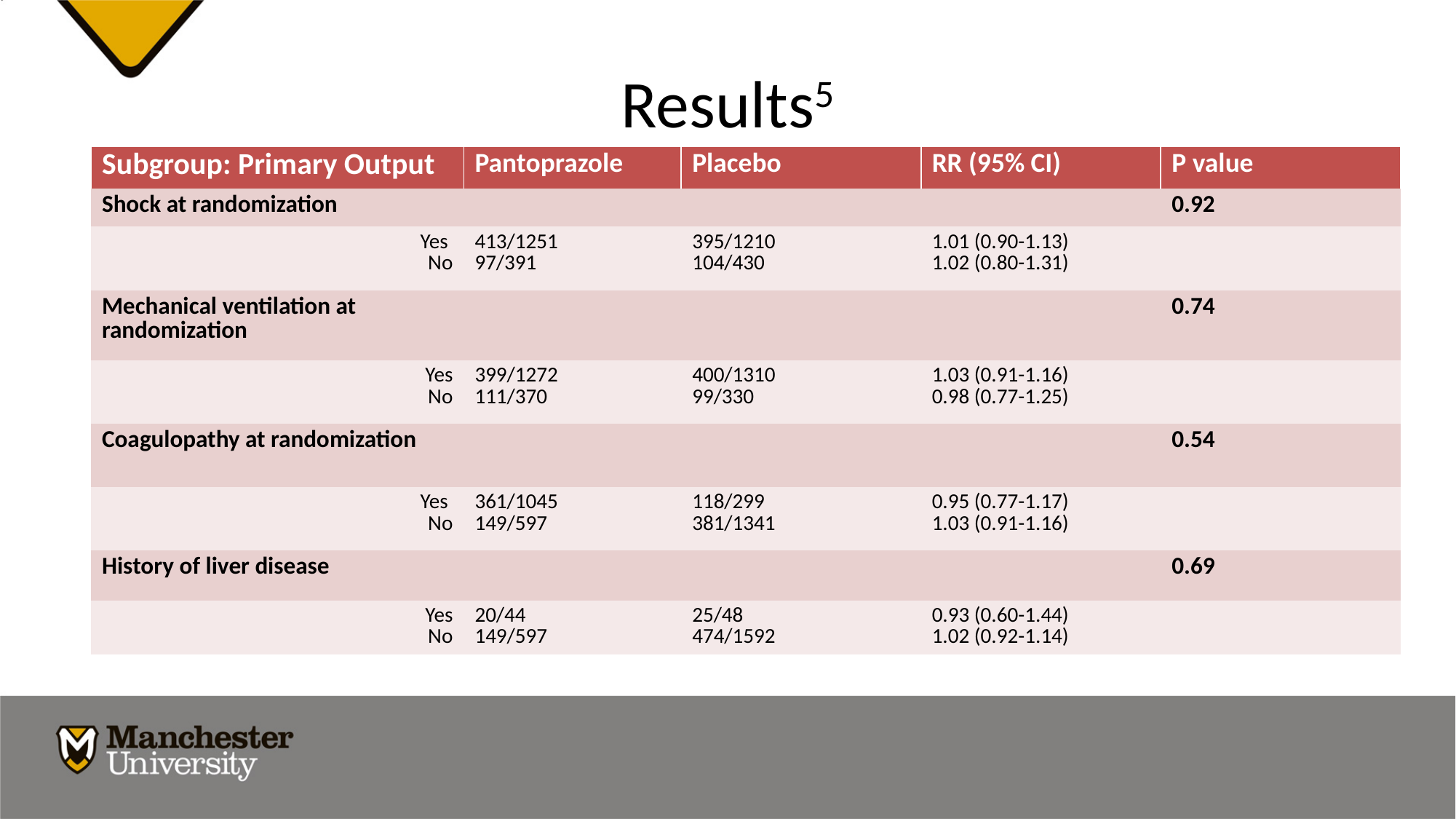

# Results5
| Subgroup: Primary Output | Pantoprazole | Placebo | RR (95% CI) | P value |
| --- | --- | --- | --- | --- |
| Shock at randomization |  |  |  | 0.92 |
| Yes No | 413/1251 97/391 | 395/1210 104/430 | 1.01 (0.90-1.13) 1.02 (0.80-1.31) |  |
| Mechanical ventilation at randomization |  |  |  | 0.74 |
| Yes No | 399/1272 111/370 | 400/1310 99/330 | 1.03 (0.91-1.16) 0.98 (0.77-1.25) |  |
| Coagulopathy at randomization |  |  |  | 0.54 |
| Yes No | 361/1045 149/597 | 118/299 381/1341 | 0.95 (0.77-1.17) 1.03 (0.91-1.16) |  |
| History of liver disease |  |  |  | 0.69 |
| Yes No | 20/44 149/597 | 25/48 474/1592 | 0.93 (0.60-1.44) 1.02 (0.92-1.14) |  |